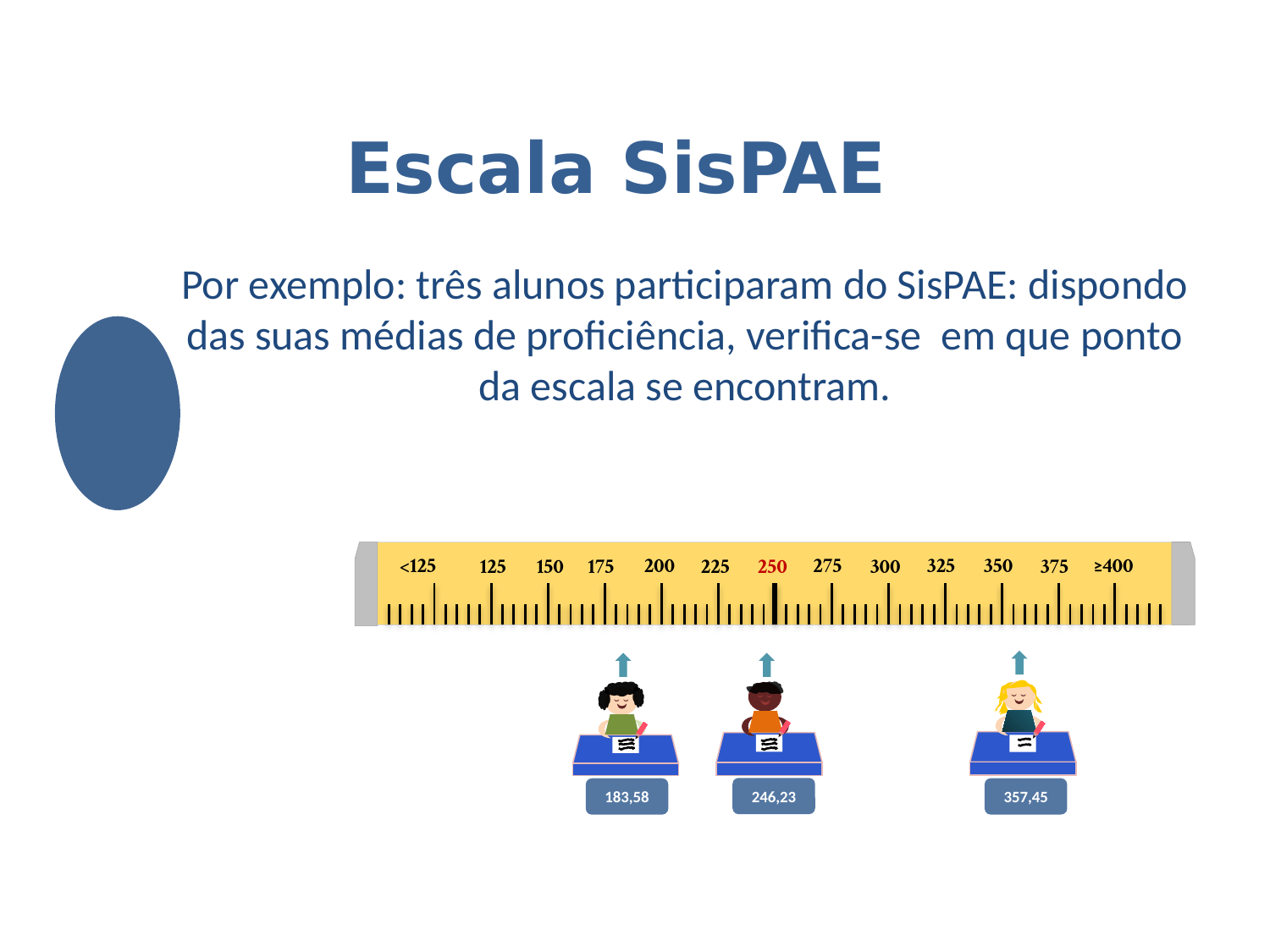

# Escala SisPAE
Por exemplo: três alunos participaram do SisPAE: dispondo das suas médias de proficiência, verifica-se  em que ponto da escala se encontram.

325
275
200
<125
350
300
150
225
250
175
125
375
≥400

246,23
357,45
183,58